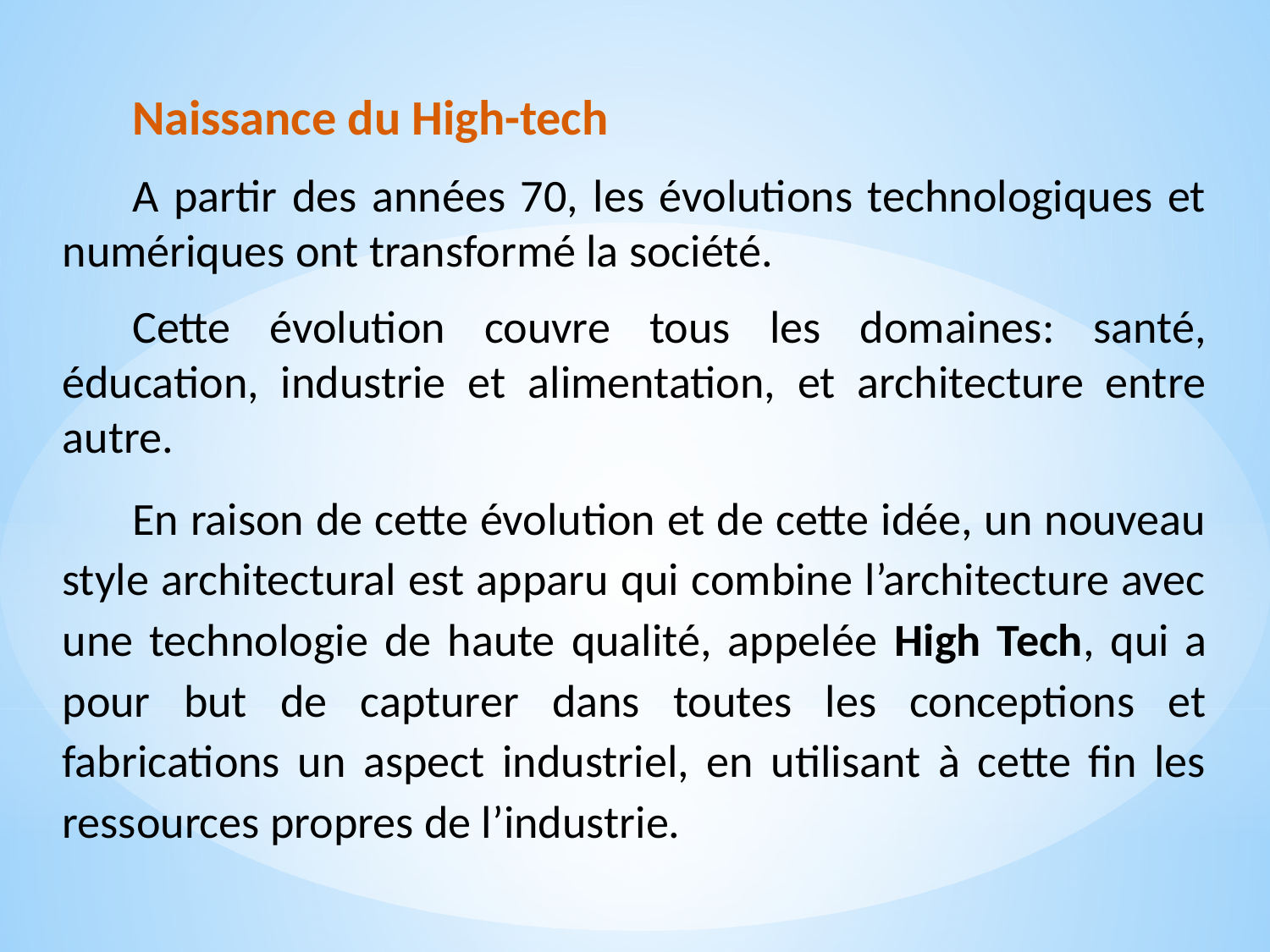

Naissance du High-tech
A partir des années 70, les évolutions technologiques et numériques ont transformé la société.
Cette évolution couvre tous les domaines: santé, éducation, industrie et alimentation, et architecture entre autre.
En raison de cette évolution et de cette idée, un nouveau style architectural est apparu qui combine l’architecture avec une technologie de haute qualité, appelée High Tech, qui a pour but de capturer dans toutes les conceptions et fabrications un aspect industriel, en utilisant à cette fin les ressources propres de l’industrie.